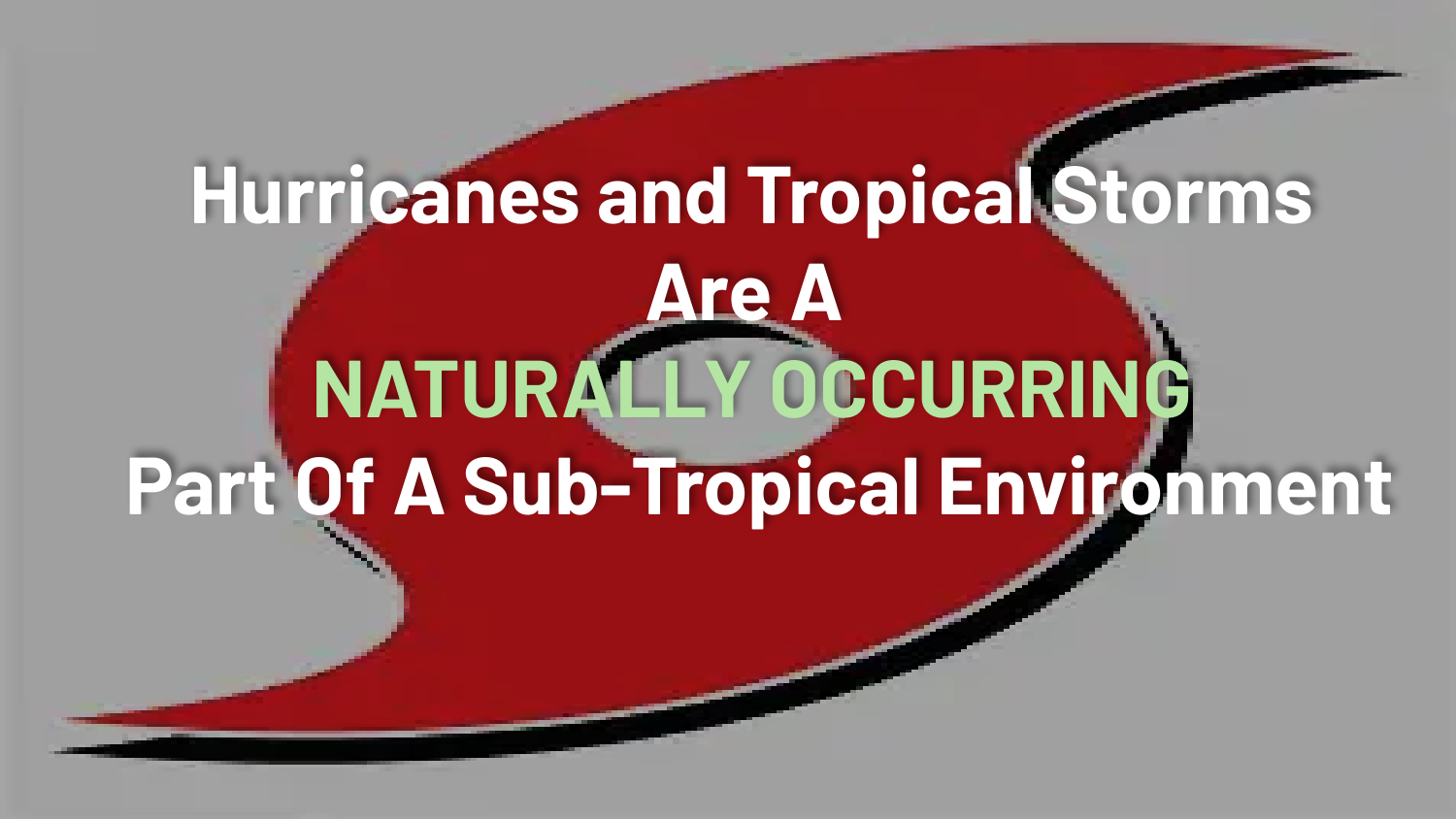

Hurricanes and Tropical Storms
Are A
NATURALLY OCCURRING
 Part Of A Sub-Tropical Environment